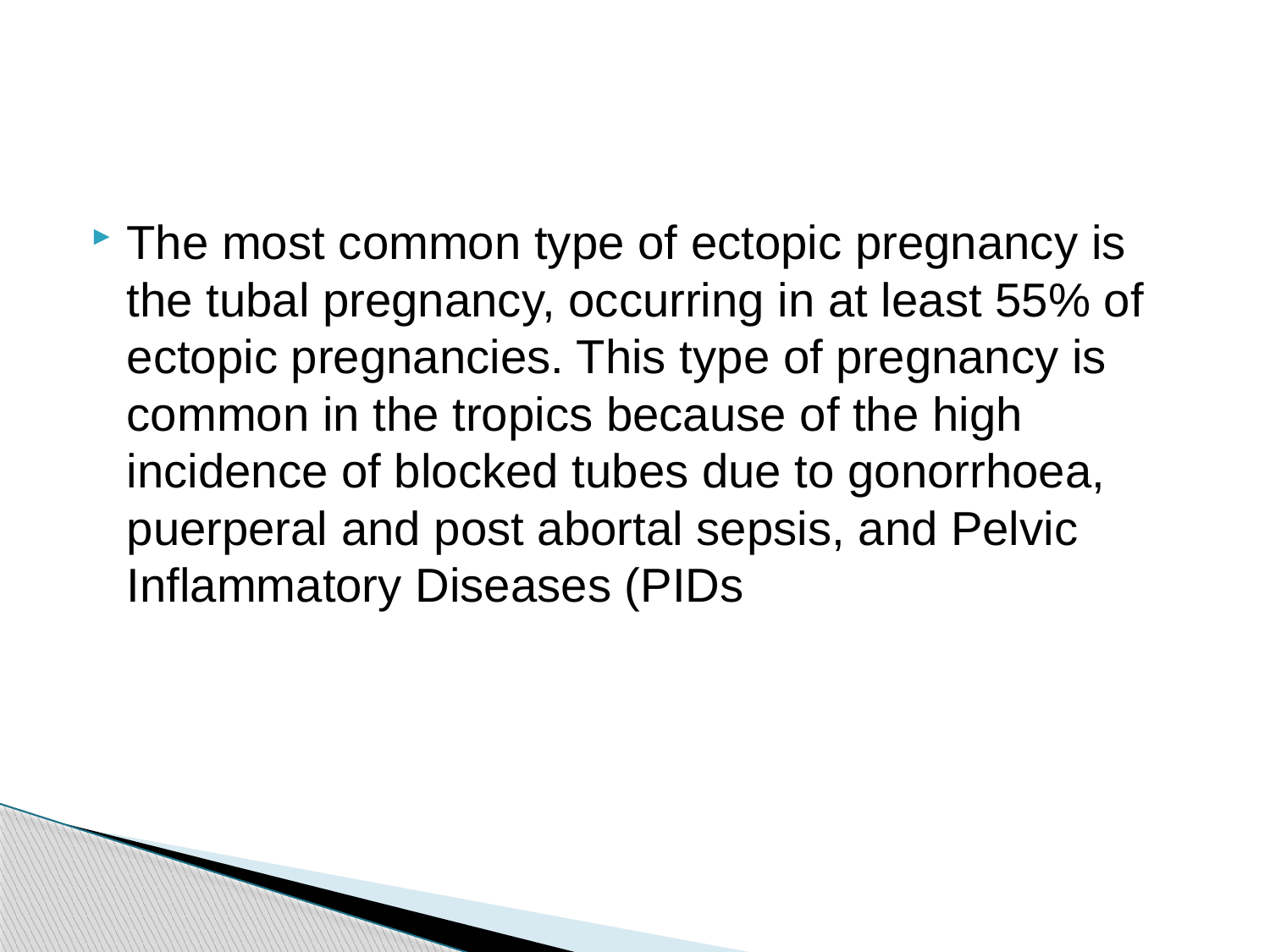

#
The most common type of ectopic pregnancy is the tubal pregnancy, occurring in at least 55% of ectopic pregnancies. This type of pregnancy is common in the tropics because of the high incidence of blocked tubes due to gonorrhoea, puerperal and post abortal sepsis, and Pelvic Inflammatory Diseases (PIDs
130